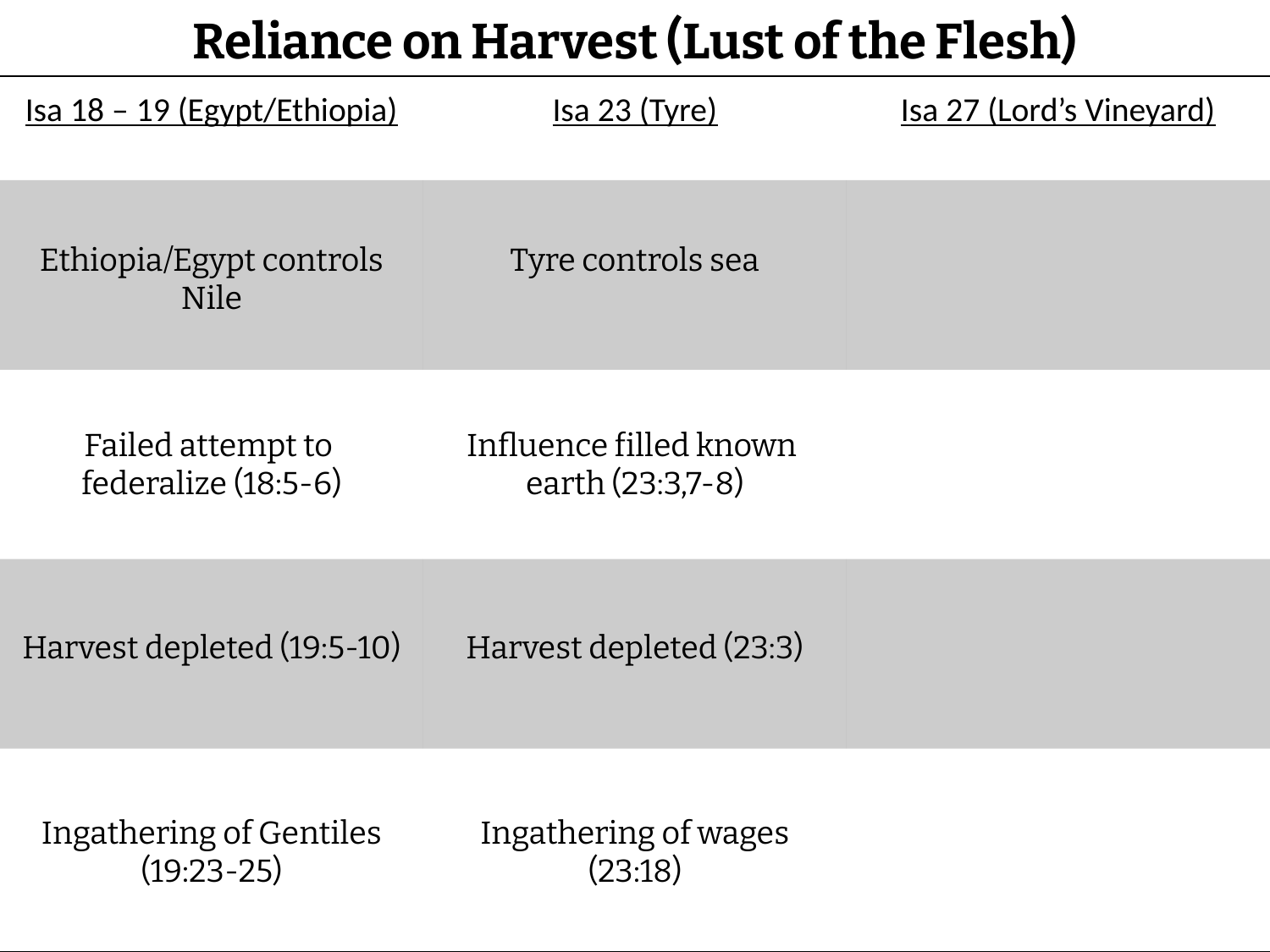

Reliance on Harvest (Lust of the Flesh)
| Isa 18 – 19 (Egypt/Ethiopia) | Isa 23 (Tyre) | Isa 27 (Lord’s Vineyard) |
| --- | --- | --- |
| Ethiopia/Egypt controls Nile | Tyre controls sea |  |
| Failed attempt to federalize (18:5-6) | Influence filled known earth (23:3,7-8) |  |
| Harvest depleted (19:5-10) | Harvest depleted (23:3) |  |
| Ingathering of Gentiles (19:23-25) | Ingathering of wages (23:18) |  |